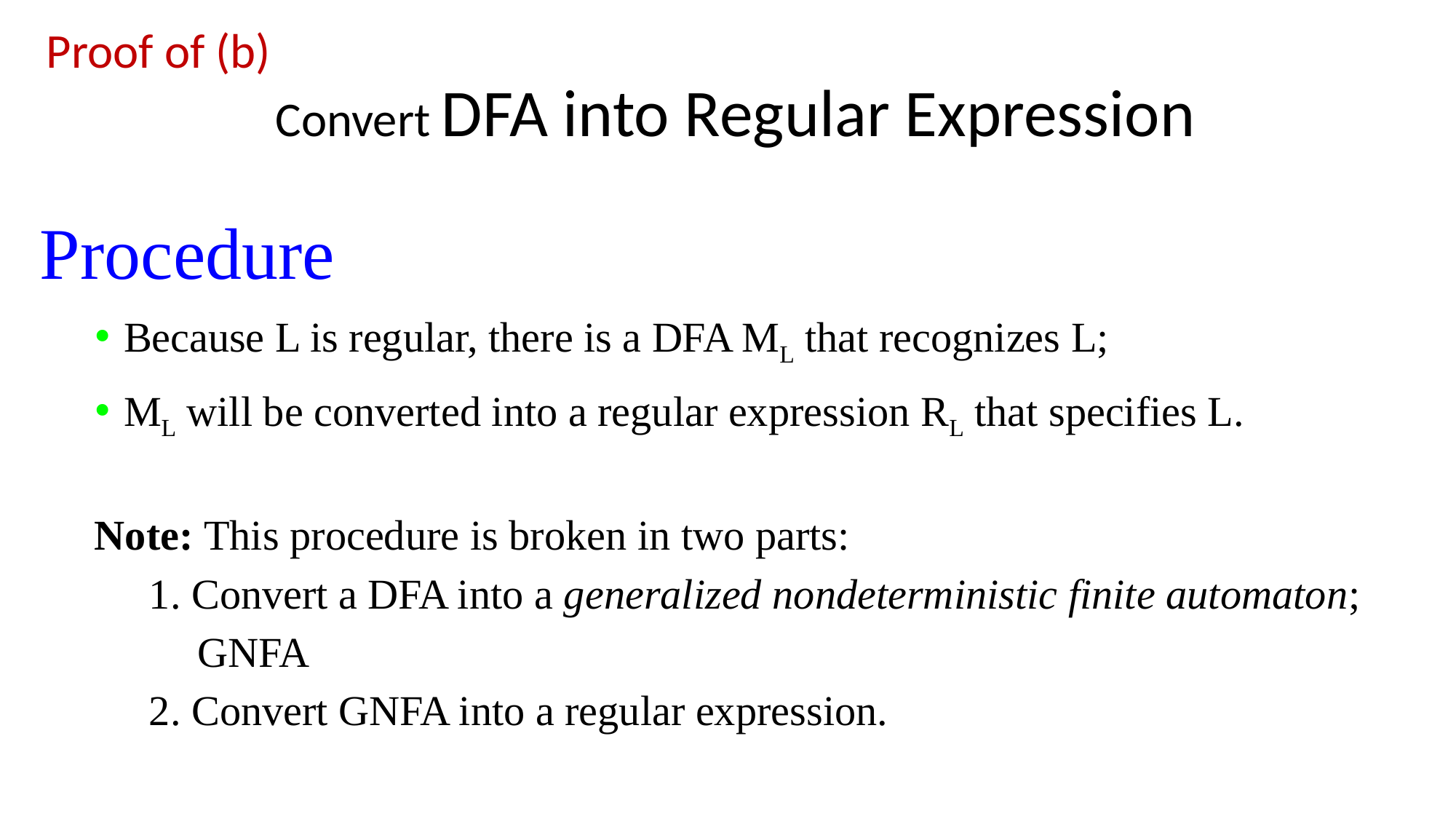

# Proof of (b) Convert DFA into Regular Expression
Procedure
• Because L is regular, there is a DFA ML that recognizes L;
• ML will be converted into a regular expression RL that specifies L.

Note: This procedure is broken in two parts:
1. Convert a DFA into a generalized nondeterministic finite automaton; GNFA
2. Convert GNFA into a regular expression.